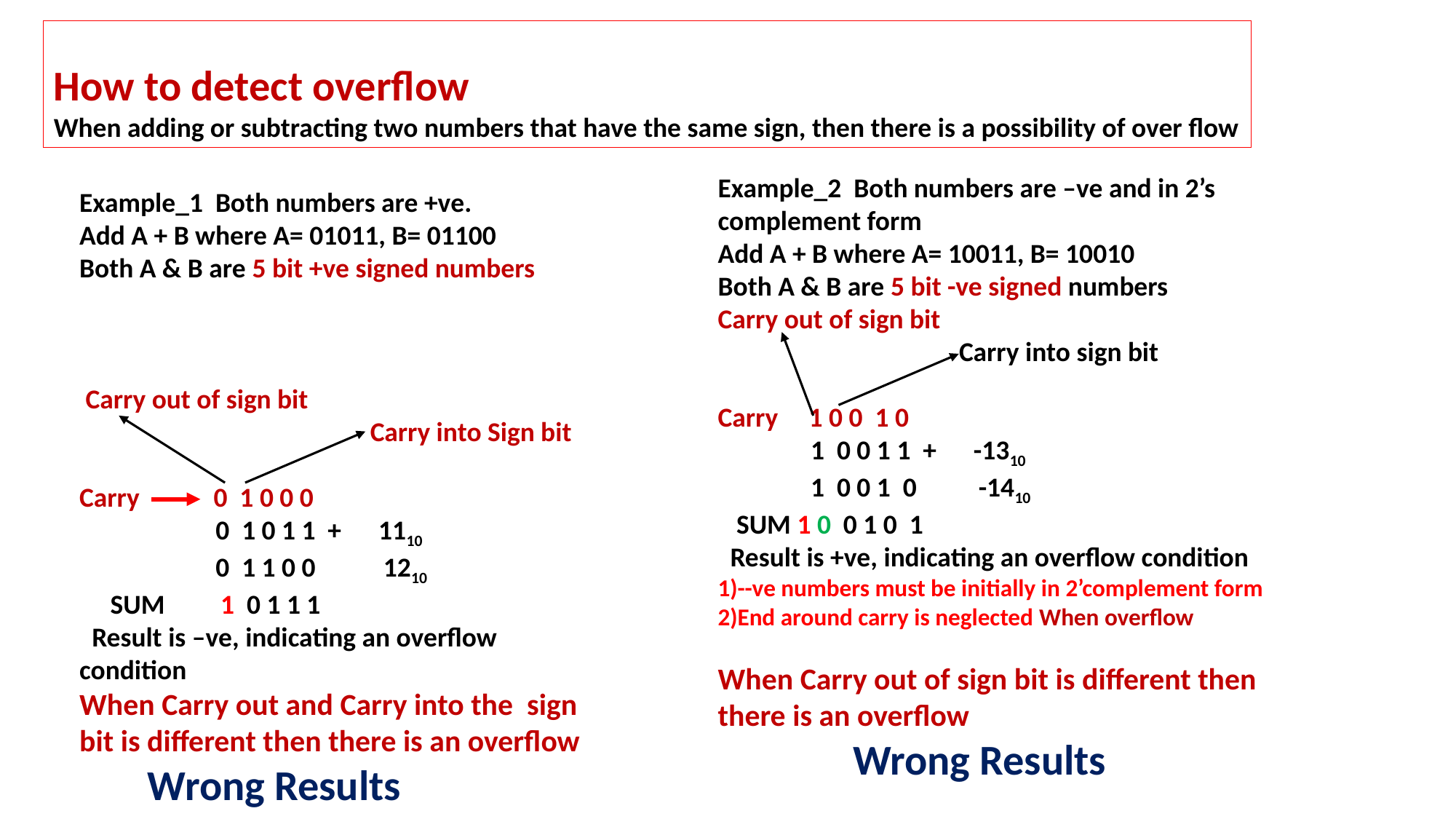

How to detect overflow
When adding or subtracting two numbers that have the same sign, then there is a possibility of over flow

Example_1  Both numbers are +ve.
Add A + B where A= 01011, B= 01100
Both A & B are 5 bit +ve signed numbers

 Carry out of sign bit
                                               Carry into Sign bit

Carry            0  1 0 0 0
                      0  1 0 1 1  +      1110
                      0  1 1 0 0           1210
     SUM         1  0 1 1 1
  Result is –ve, indicating an overflow condition
When Carry out and Carry into the  sign bit is different then there is an overflow
           Wrong Results

Example_2  Both numbers are –ve and in 2’s
complement form
Add A + B where A= 10011, B= 10010
Both A & B are 5 bit -ve signed numbers
Carry out of sign bit
                                       Carry into sign bit

Carry     1 0 0  1 0
               1  0 0 1 1  +      -1310
               1  0 0 1  0          -1410
   SUM 1 0  0 1 0  1
  Result is +ve, indicating an overflow condition
1)--ve numbers must be initially in 2’complement form
2)End around carry is neglected When overflow

When Carry out of sign bit is different then there is an overflow
              Wrong Results